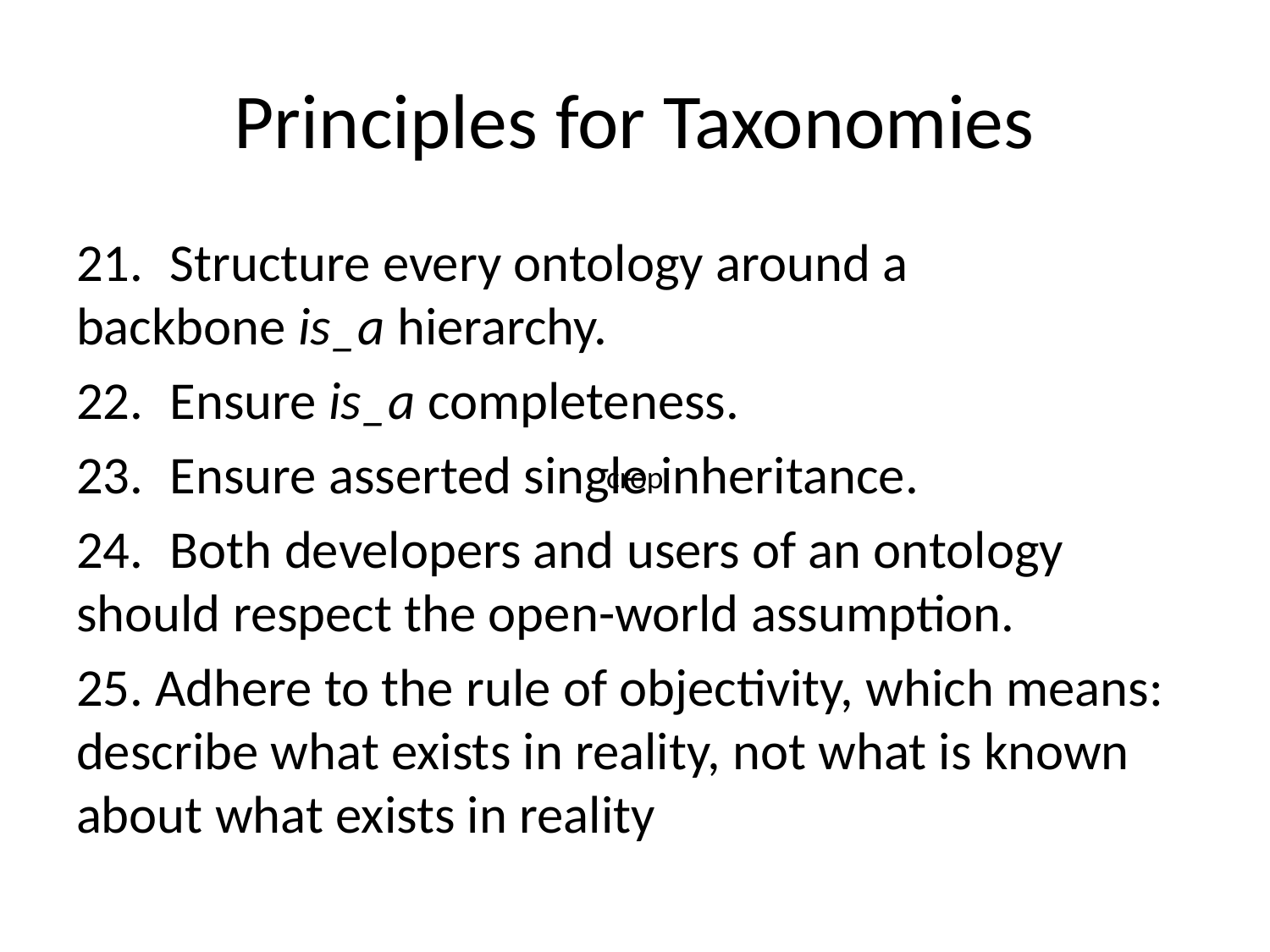

# Principles for Taxonomies
21. Structure every ontology around a backbone is_a hierarchy.
22. Ensure is_a completeness.
23. Ensure asserted single inheritance.
24. Both developers and users of an ontology should respect the open-world assumption.
25. Adhere to the rule of objectivity, which means: describe what exists in reality, not what is known about what exists in reality
crop